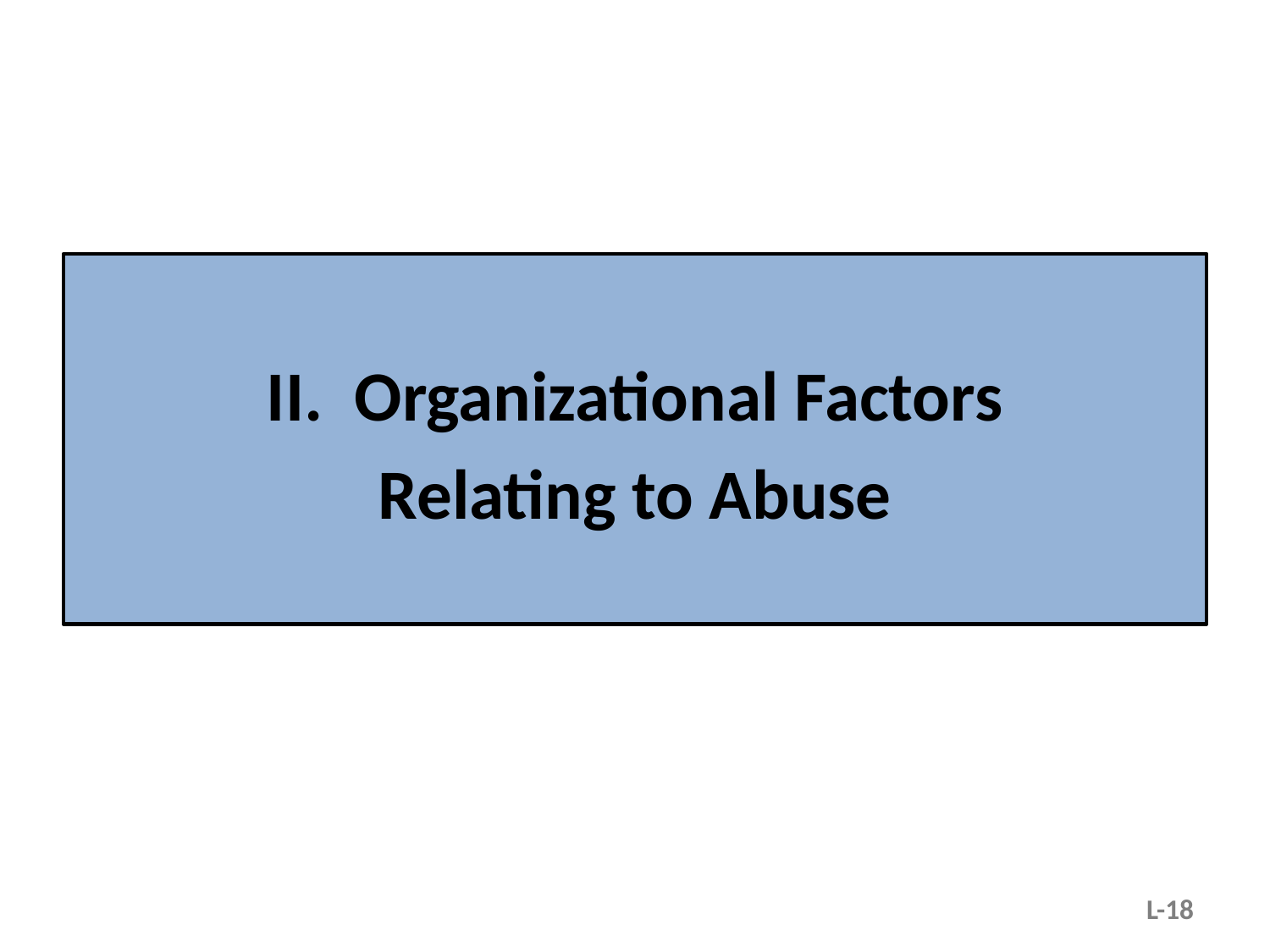

II.  Organizational Factors
Relating to Abuse
L-18